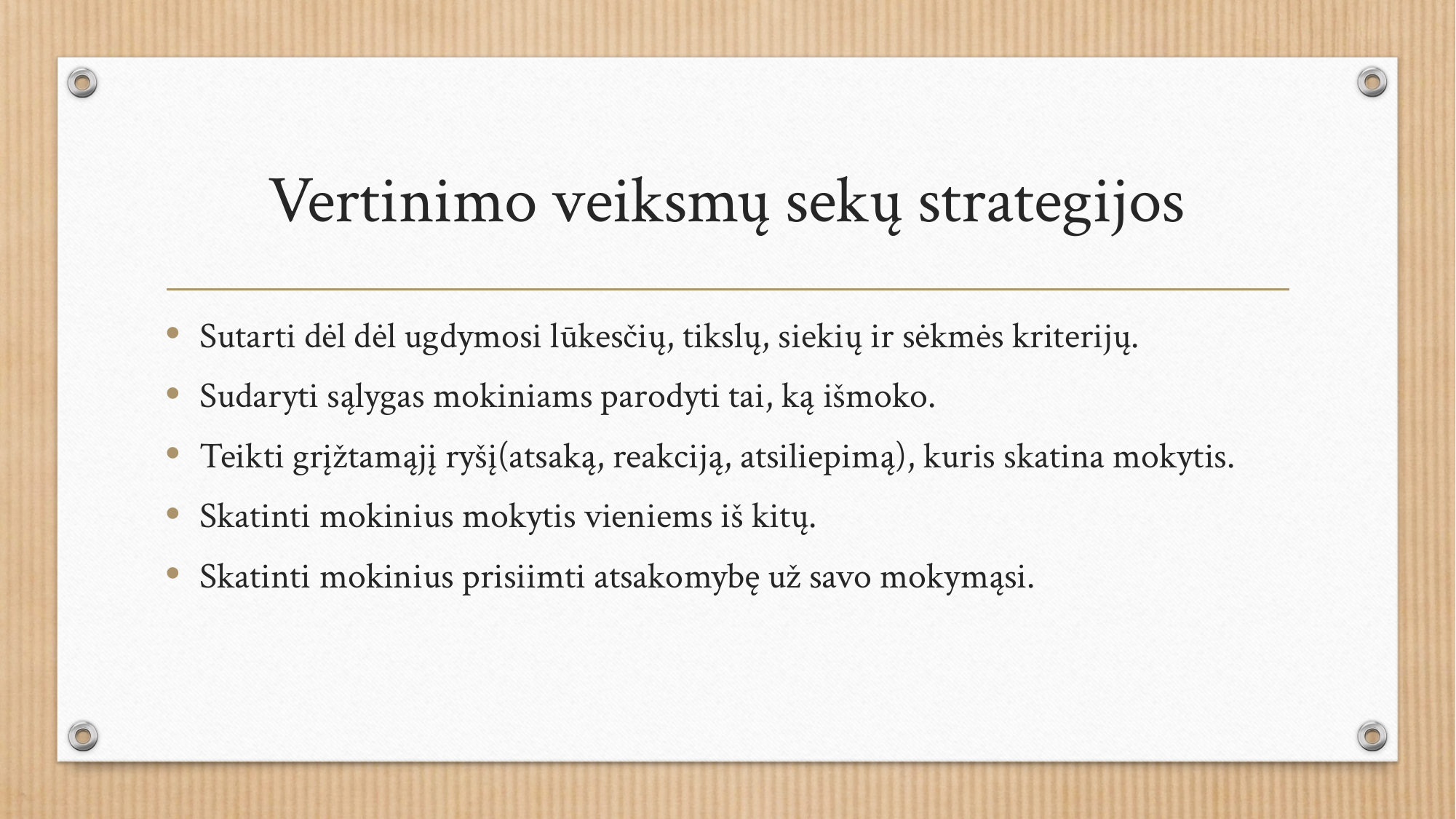

# Vertinimo veiksmų sekų strategijos
Sutarti dėl dėl ugdymosi lūkesčių, tikslų, siekių ir sėkmės kriterijų.
Sudaryti sąlygas mokiniams parodyti tai, ką išmoko.
Teikti grįžtamąjį ryšį(atsaką, reakciją, atsiliepimą), kuris skatina mokytis.
Skatinti mokinius mokytis vieniems iš kitų.
Skatinti mokinius prisiimti atsakomybę už savo mokymąsi.